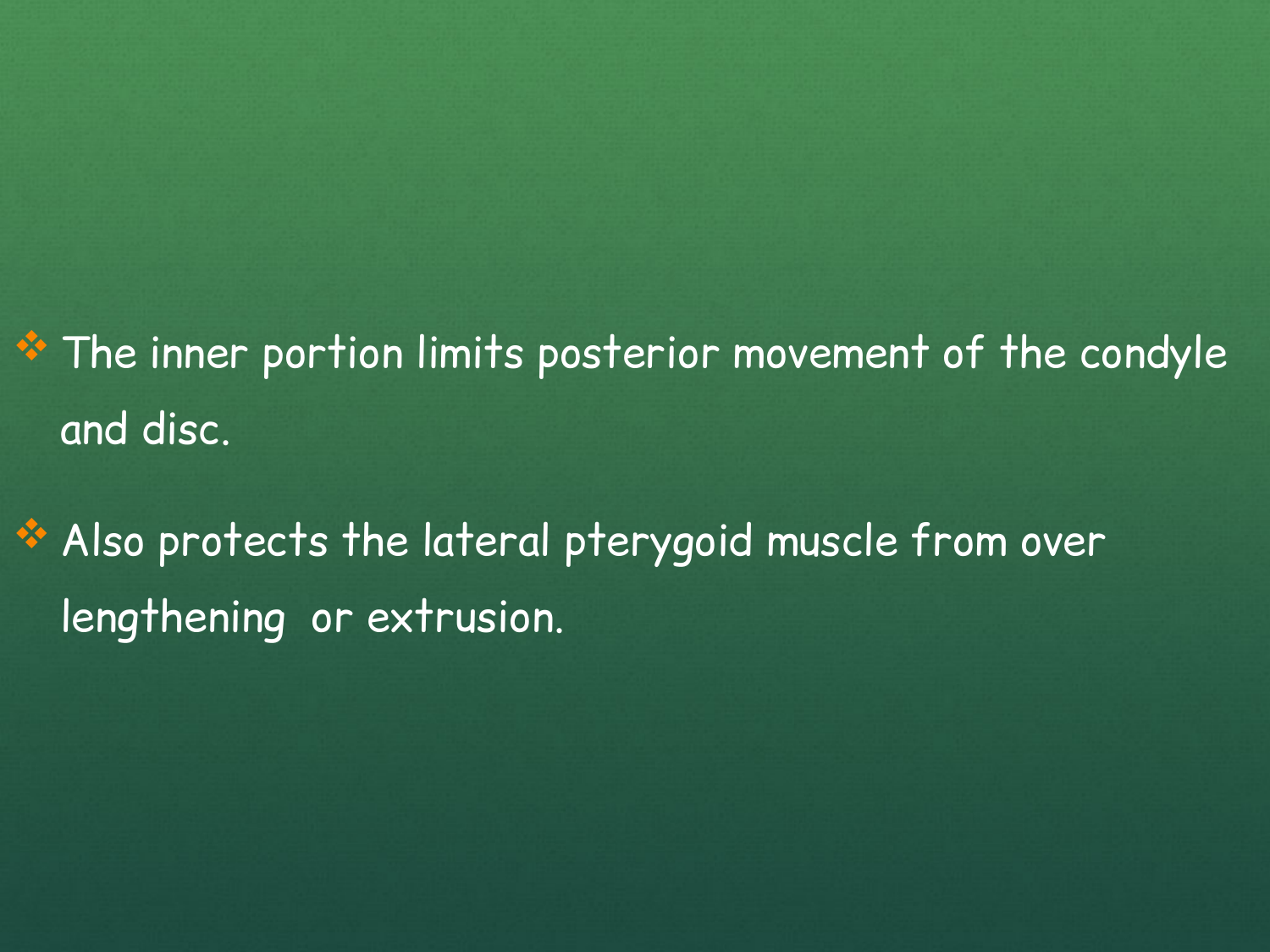

The inner portion limits posterior movement of the condyle and disc.
Also protects the lateral pterygoid muscle from over lengthening  or extrusion.